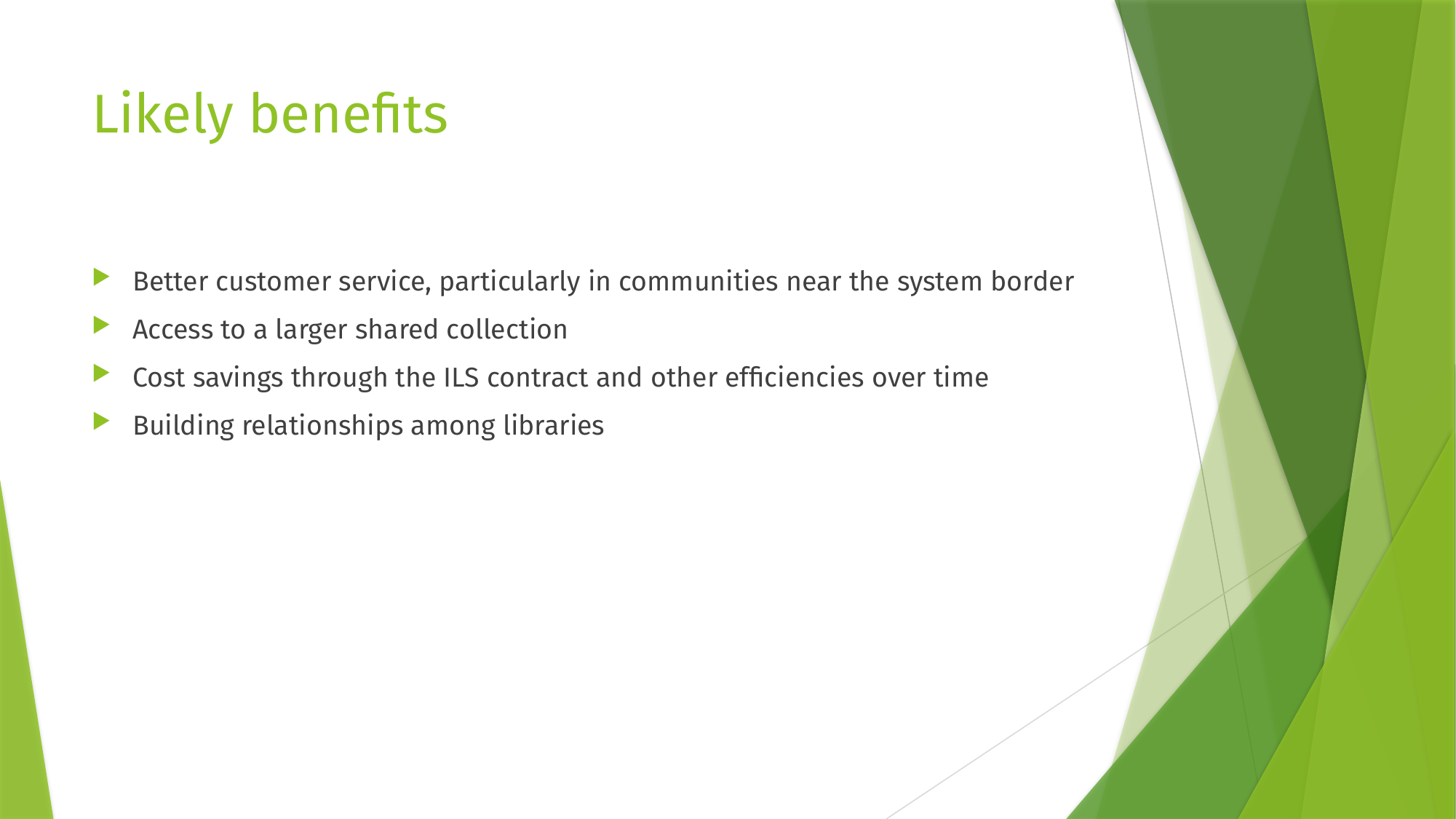

# Likely benefits
Better customer service, particularly in communities near the system border
Access to a larger shared collection
Cost savings through the ILS contract and other efficiencies over time
Building relationships among libraries